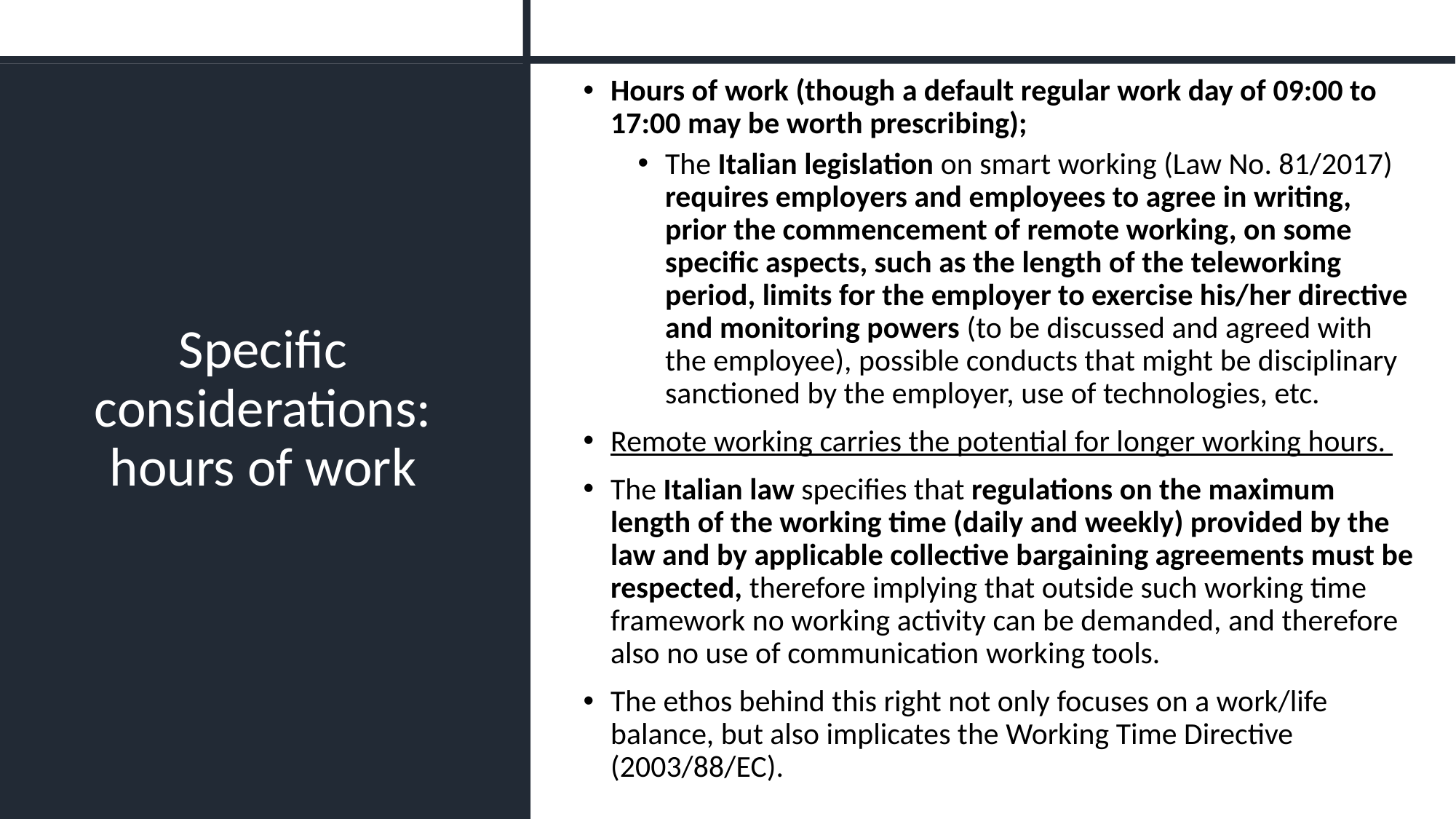

Hours of work (though a default regular work day of 09:00 to 17:00 may be worth prescribing);
The Italian legislation on smart working (Law No. 81/2017) requires employers and employees to agree in writing, prior the commencement of remote working, on some specific aspects, such as the length of the teleworking period, limits for the employer to exercise his/her directive and monitoring powers (to be discussed and agreed with the employee), possible conducts that might be disciplinary sanctioned by the employer, use of technologies, etc.
Remote working carries the potential for longer working hours.
The Italian law specifies that regulations on the maximum length of the working time (daily and weekly) provided by the law and by applicable collective bargaining agreements must be respected, therefore implying that outside such working time framework no working activity can be demanded, and therefore also no use of communication working tools.
The ethos behind this right not only focuses on a work/life balance, but also implicates the Working Time Directive (2003/88/EC).
# Specific considerations: hours of work